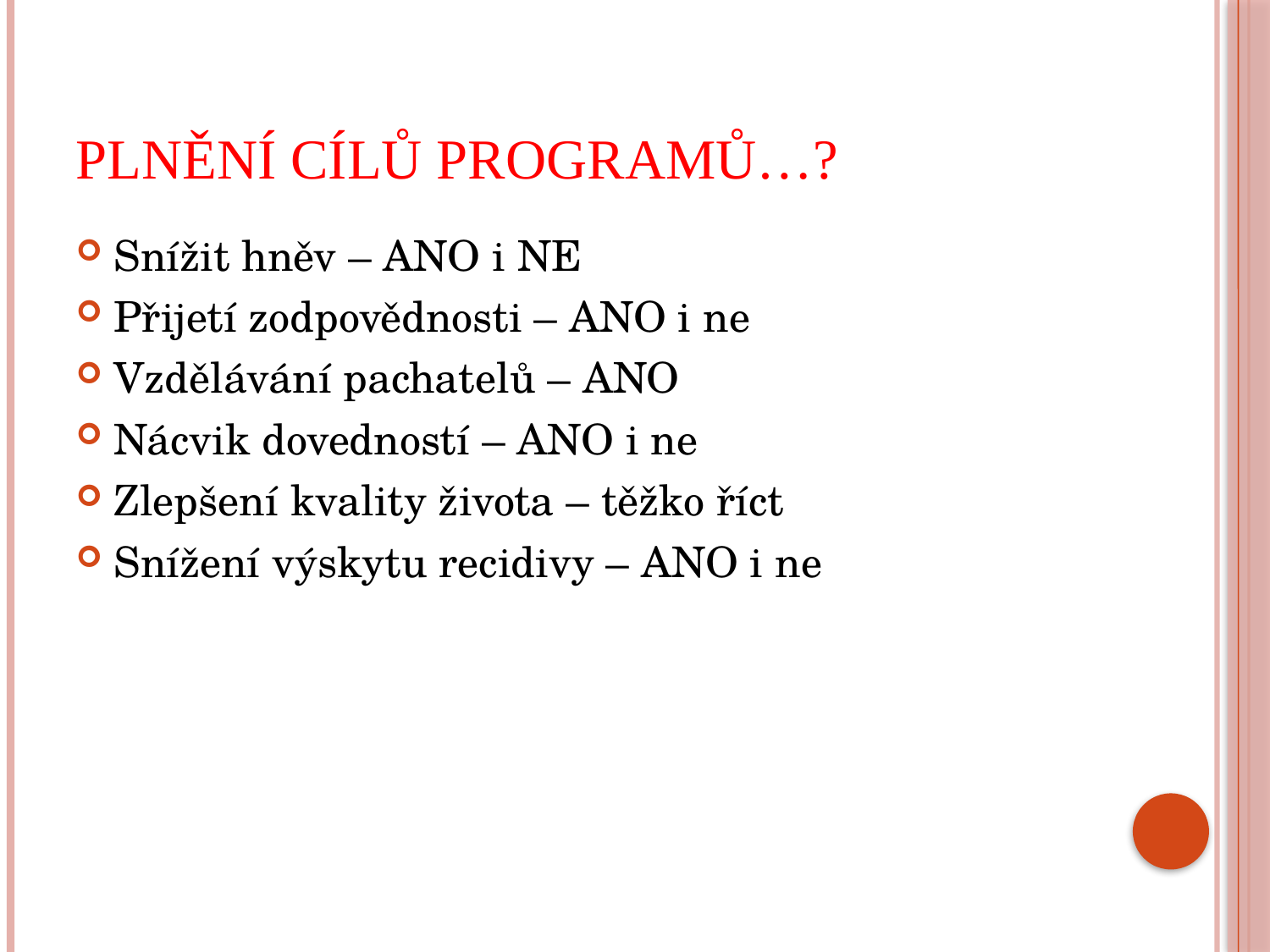

# Plnění cílů programů…?
Snížit hněv – ANO i NE
Přijetí zodpovědnosti – ANO i ne
Vzdělávání pachatelů – ANO
Nácvik dovedností – ANO i ne
Zlepšení kvality života – těžko říct
Snížení výskytu recidivy – ANO i ne